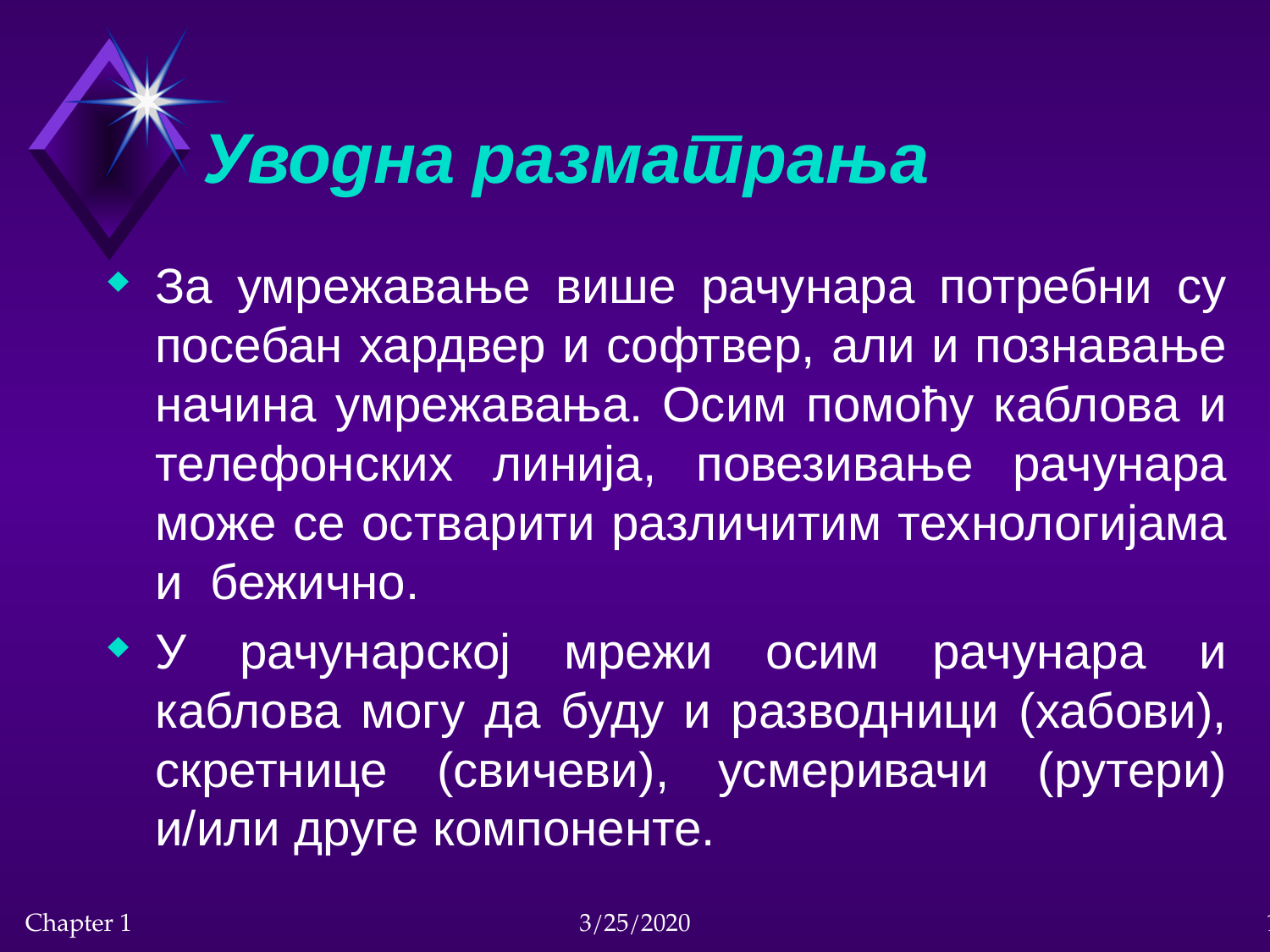

# Уводна разматрања
За умрежавање више рачунара потребни су посебан хардвер и софтвер, али и познавање начина умрежавања. Осим помоћу каблова и телефонских линија, повезивање рачунара може се остварити различитим технологијама и  бежично.
У рачунарској мрежи осим рачунара и каблова могу да буду и разводници (хабови), скретнице (свичеви), усмеривачи (рутери) и/или друге компоненте.